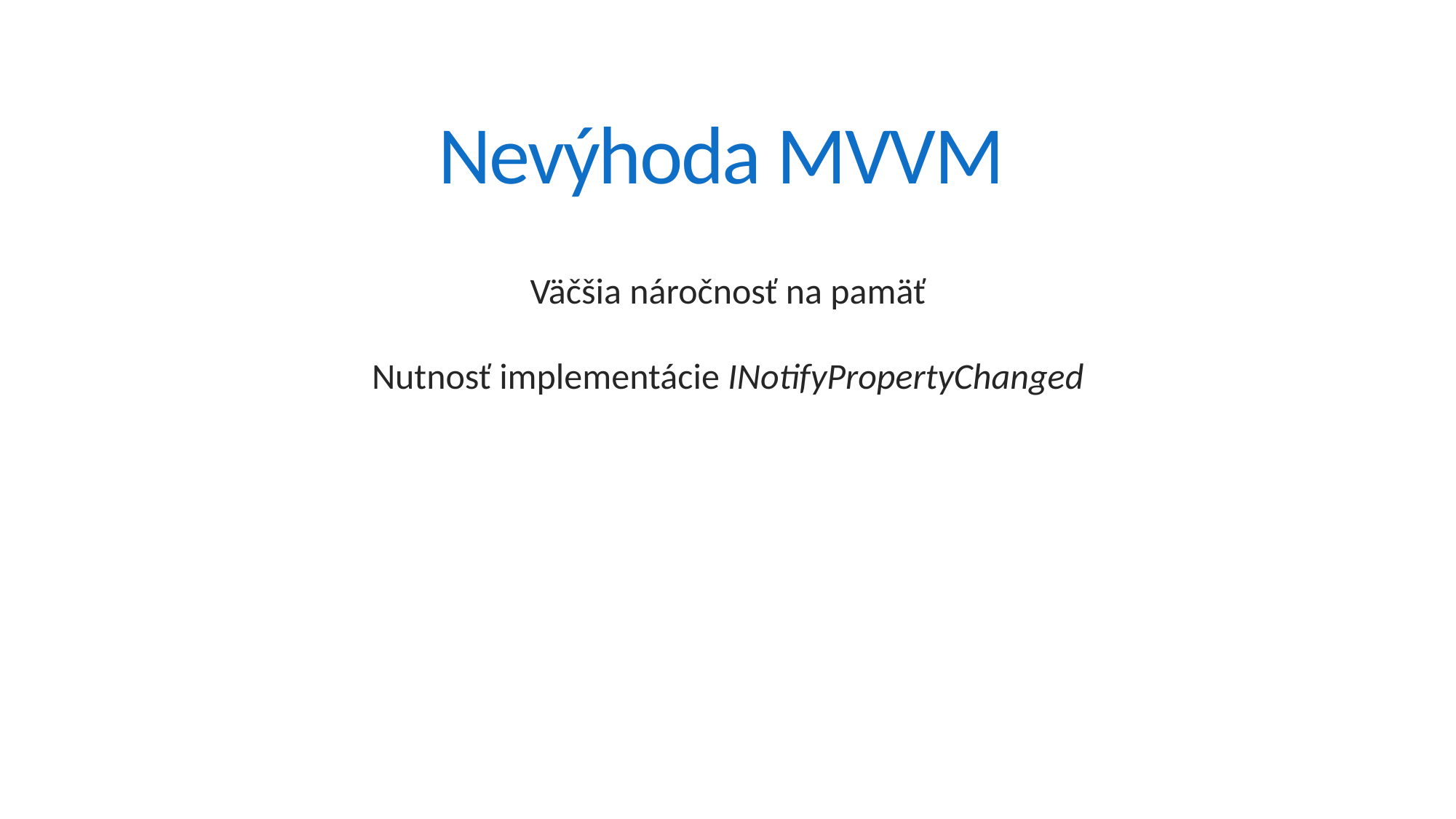

# Nevýhoda MVVM
Väčšia náročnosť na pamäť
Nutnosť implementácie INotifyPropertyChanged